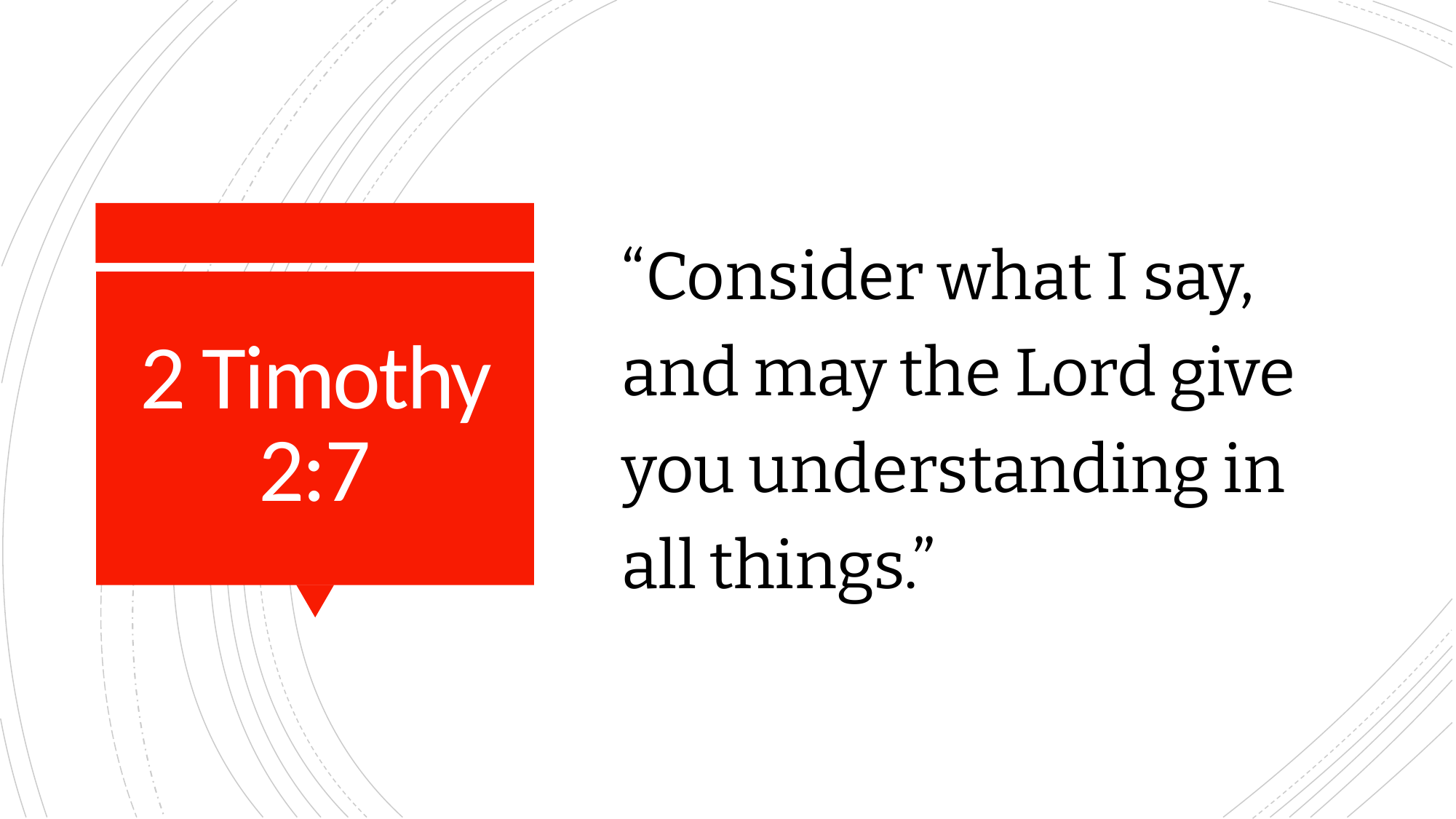

“Consider what I say, and may the Lord give you understanding in all things.”
# 2 Timothy 2:7